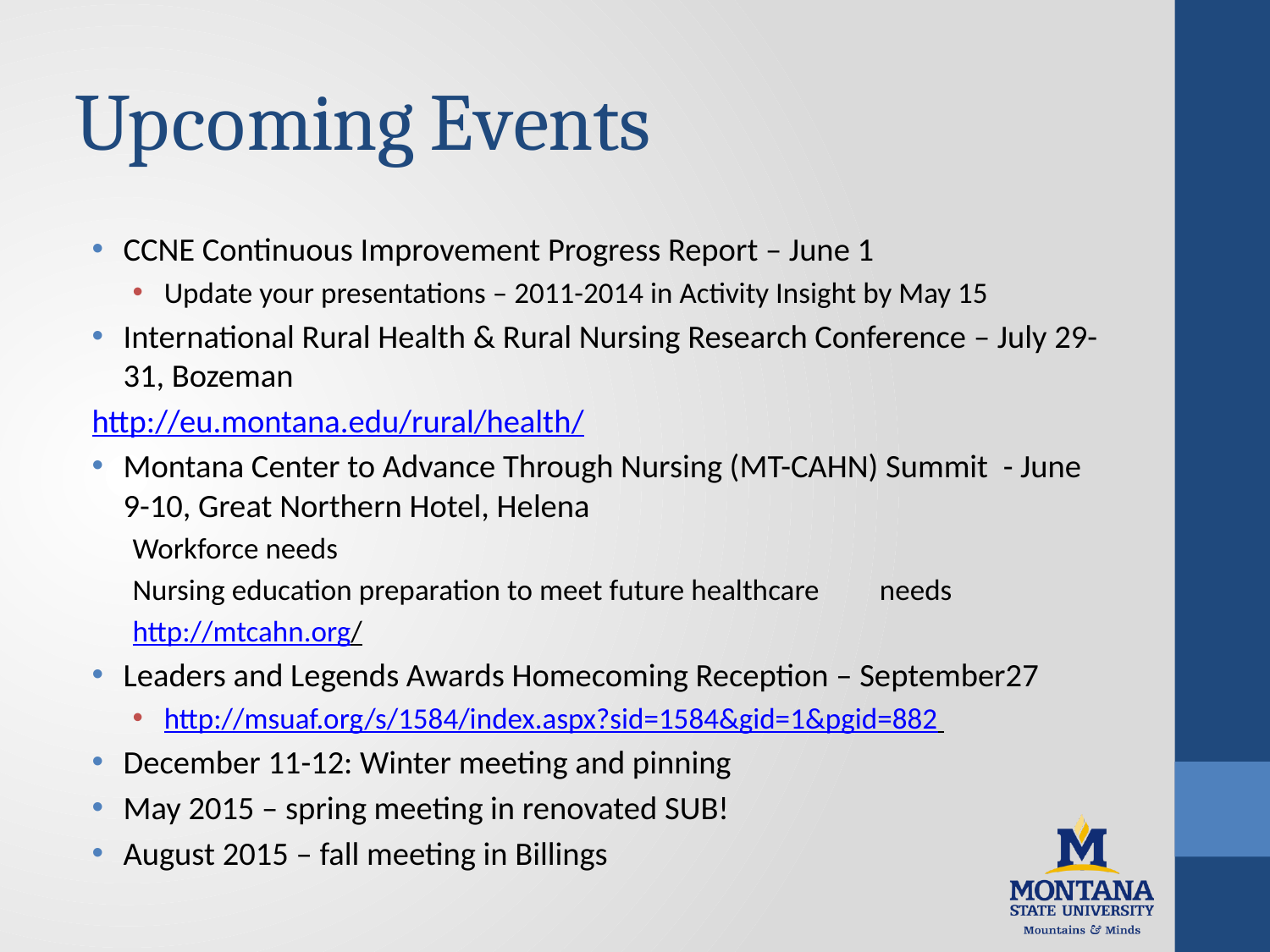

# Upcoming Events
CCNE Continuous Improvement Progress Report – June 1
Update your presentations – 2011-2014 in Activity Insight by May 15
International Rural Health & Rural Nursing Research Conference – July 29-31, Bozeman
	http://eu.montana.edu/rural/health/
Montana Center to Advance Through Nursing (MT-CAHN) Summit  - June 9-10, Great Northern Hotel, Helena
	Workforce needs
	Nursing education preparation to meet future healthcare 		needs
	http://mtcahn.org/
Leaders and Legends Awards Homecoming Reception – September27
http://msuaf.org/s/1584/index.aspx?sid=1584&gid=1&pgid=882
December 11-12: Winter meeting and pinning
May 2015 – spring meeting in renovated SUB!
August 2015 – fall meeting in Billings